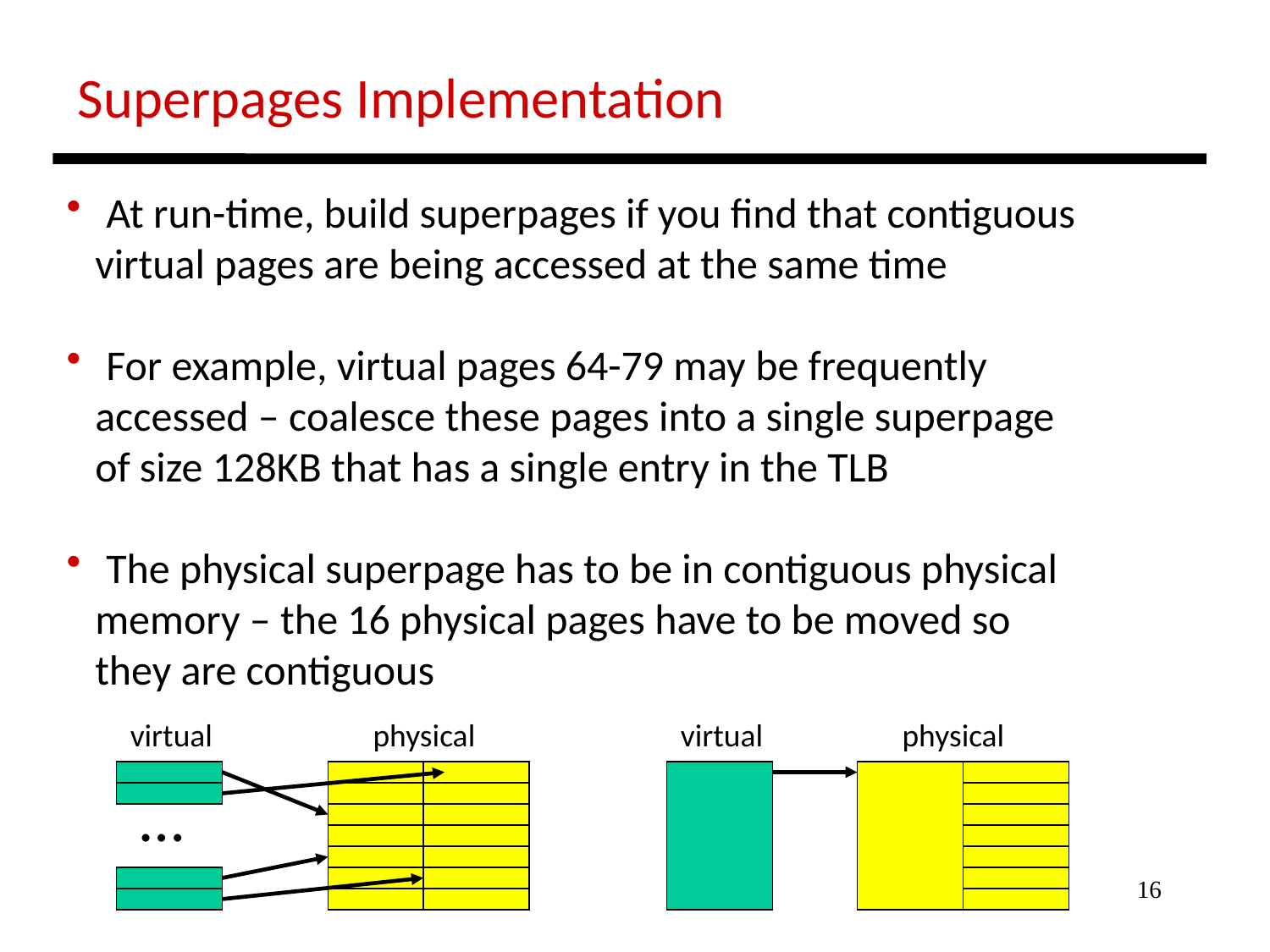

Superpages Implementation

 At run-time, build superpages if you find that contiguous
   virtual pages are being accessed at the same time

 For example, virtual pages 64-79 may be frequently
   accessed – coalesce these pages into a single superpage
   of size 128KB that has a single entry in the TLB

 The physical superpage has to be in contiguous physical
   memory – the 16 physical pages have to be moved so
   they are contiguous
virtual
physical
virtual
physical

…

16